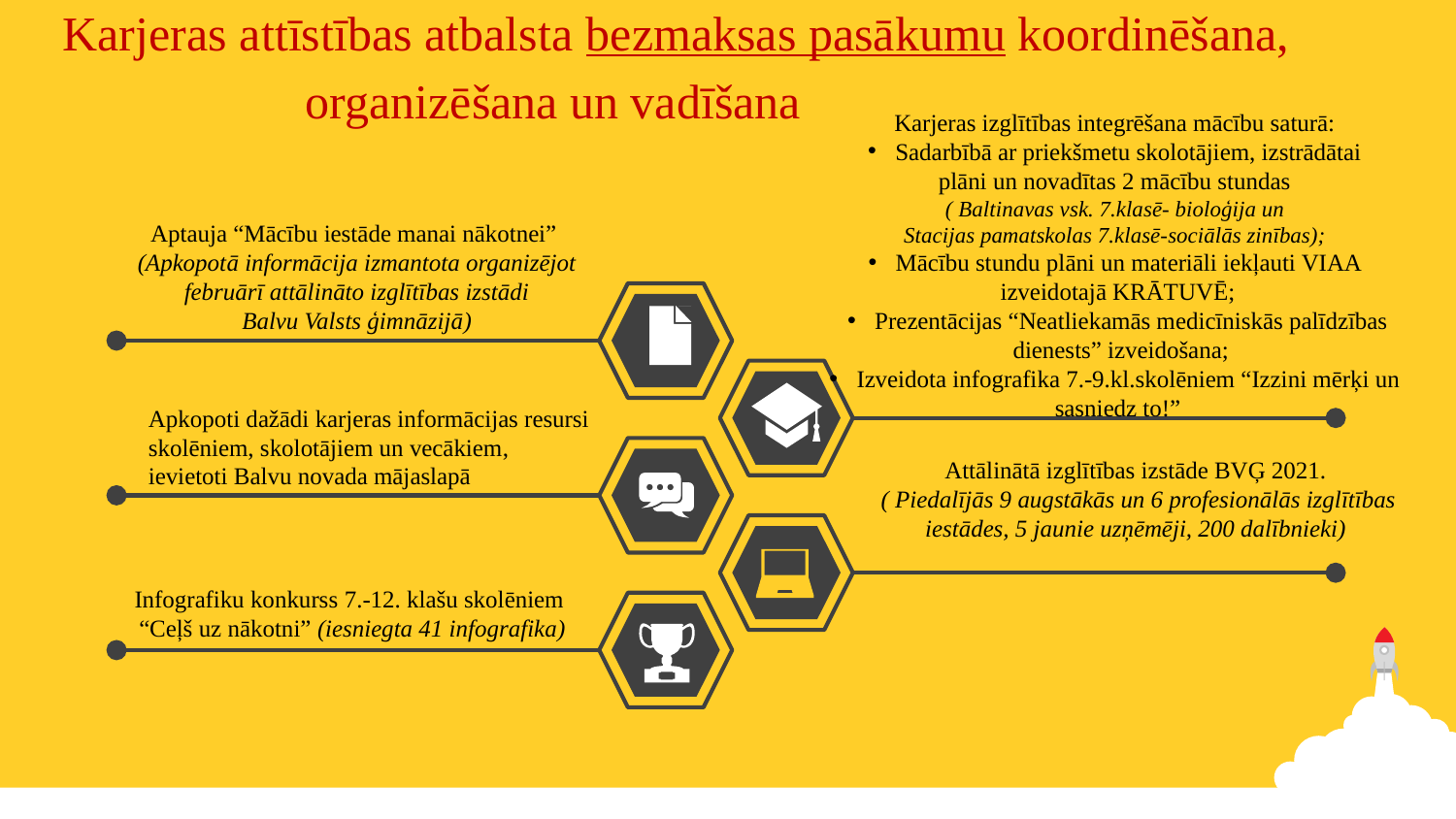

Karjeras attīstības atbalsta bezmaksas pasākumu koordinēšana,
                        organizēšana un vadīšana
Karjeras izglītības integrēšana mācību saturā:
Sadarbībā ar priekšmetu skolotājiem, izstrādātai
plāni un novadītas 2 mācību stundas
( Baltinavas vsk. 7.klasē- bioloģija un
Stacijas pamatskolas 7.klasē-sociālās zinības);
Mācību stundu plāni un materiāli iekļauti VIAA
izveidotajā KRĀTUVĒ;
Prezentācijas “Neatliekamās medicīniskās palīdzības
 dienests” izveidošana;
Izveidota infografika 7.-9.kl.skolēniem “Izzini mērķi un
sasniedz to!”
Aptauja “Mācību iestāde manai nākotnei”
(Apkopotā informācija izmantota organizējot
 februārī attālināto izglītības izstādi
Balvu Valsts ģimnāzijā)

Apkopoti dažādi karjeras informācijas resursi
skolēniem, skolotājiem un vecākiem,
ievietoti Balvu novada mājaslapā

Attālinātā izglītības izstāde BVĢ 2021.
 ( Piedalījās 9 augstākās un 6 profesionālās izglītības iestādes, 5 jaunie uzņēmēji, 200 dalībnieki)

Infografiku konkurss 7.-12. klašu skolēniem
“Ceļš uz nākotni” (iesniegta 41 infografika)